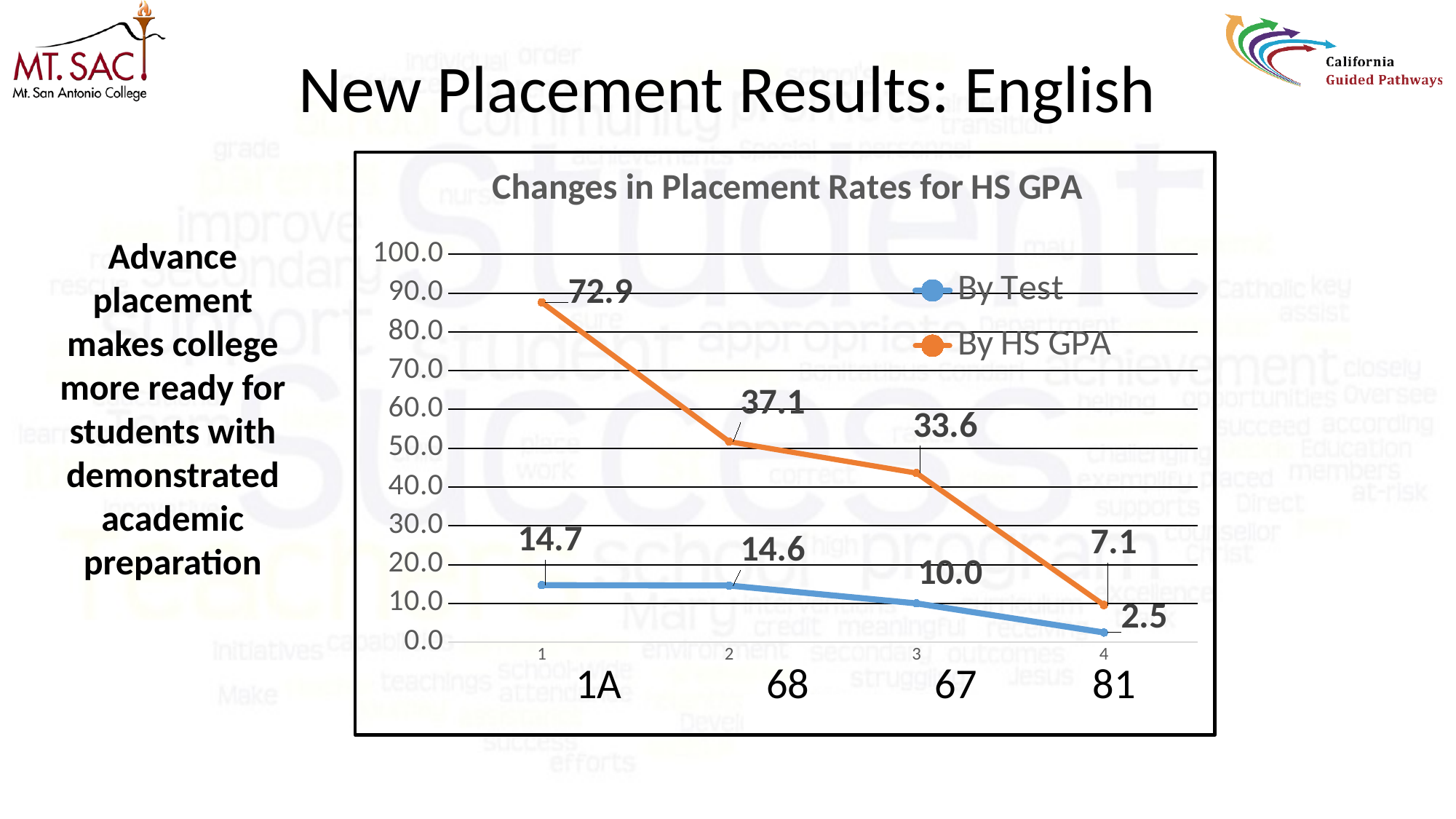

# New Placement Results: English

### Chart: Changes in Placement Rates for HS GPA

| Category | By Test | By HS GPA |
|---|---|---|
Advance placement makes college more ready for students with demonstrated academic preparation
1A               68             67            81